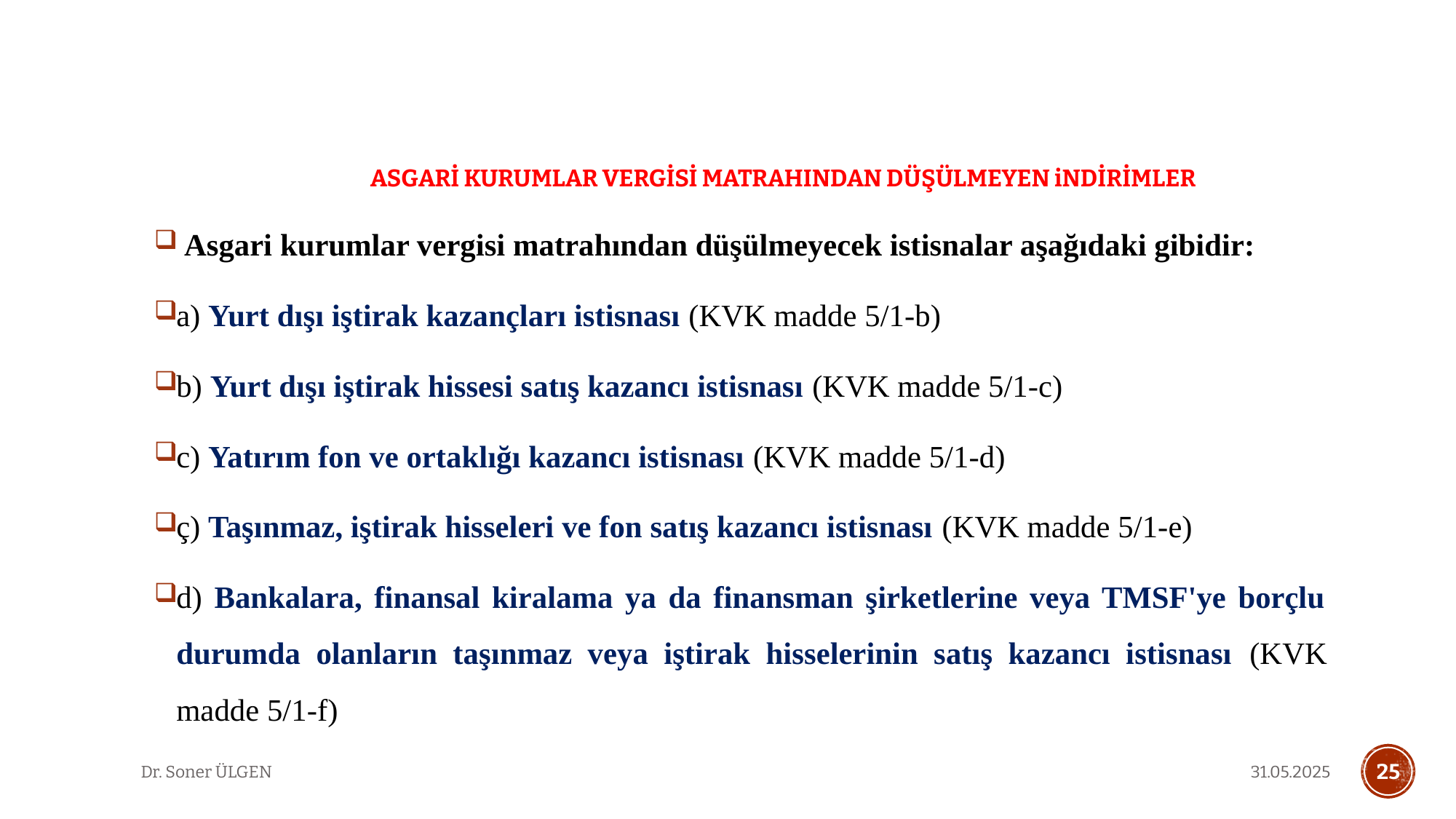

ASGARİ KURUMLAR VERGİSİ MATRAHINDAN DÜŞÜLMEYEN iNDİRİMLER
 Asgari kurumlar vergisi matrahından düşülmeyecek istisnalar aşağıdaki gibidir:
a) Yurt dışı iştirak kazançları istisnası (KVK madde 5/1-b)
b) Yurt dışı iştirak hissesi satış kazancı istisnası (KVK madde 5/1-c)
c) Yatırım fon ve ortaklığı kazancı istisnası (KVK madde 5/1-d)
ç) Taşınmaz, iştirak hisseleri ve fon satış kazancı istisnası (KVK madde 5/1-e)
d) Bankalara, finansal kiralama ya da finansman şirketlerine veya TMSF'ye borçlu durumda olanların taşınmaz veya iştirak hisselerinin satış kazancı istisnası (KVK madde 5/1-f)
Dr. Soner ÜLGEN
31.05.2025
25